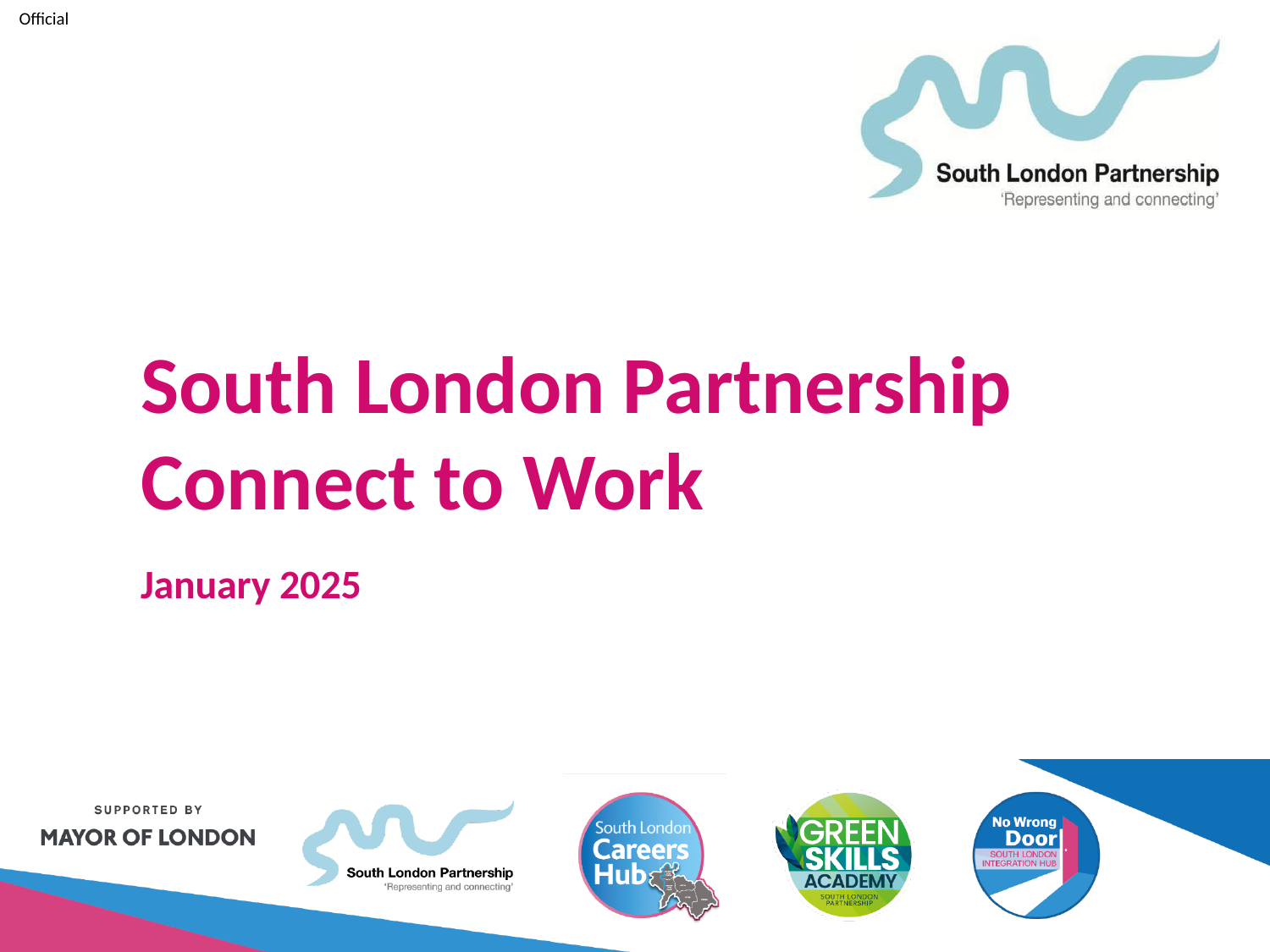

# South London Partnership Connect to Work January 2025